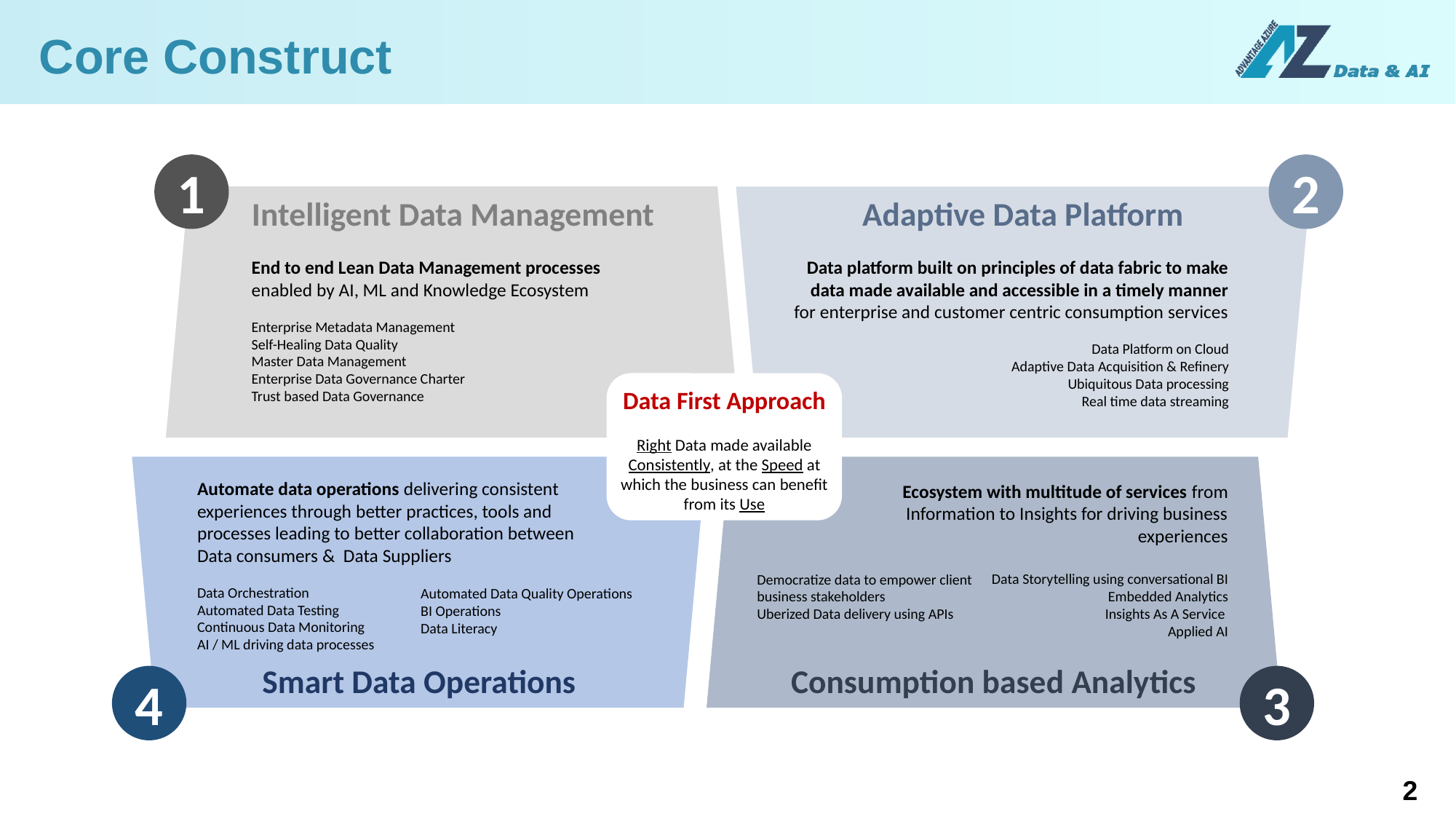

Core Construct
1
2

Intelligent Data Management
Adaptive Data Platform

Data First Approach

Right Data made available Consistently, at the Speed at which the business can benefit from its Use

Smart Data Operations
Consumption based Analytics
4
3
End to end Lean Data Management processes enabled by AI, ML and Knowledge Ecosystem

Enterprise Metadata Management
Self-Healing Data Quality
Master Data Management
Enterprise Data Governance Charter
Trust based Data Governance
Data platform built on principles of data fabric to make data made available and accessible in a timely manner for enterprise and customer centric consumption services

Data Platform on Cloud
Adaptive Data Acquisition & Refinery
Ubiquitous Data processing
Real time data streaming

Automate data operations delivering consistent experiences through better practices, tools and processes leading to better collaboration between Data consumers &  Data Suppliers

Data Orchestration
Automated Data Testing
Continuous Data Monitoring
AI / ML driving data processes
Ecosystem with multitude of services from Information to Insights for driving business experiences

Data Storytelling using conversational BI
Embedded Analytics
Insights As A Service
Applied AI

Democratize data to empower client business stakeholders
Uberized Data delivery using APIs
Automated Data Quality Operations
BI Operations
Data Literacy